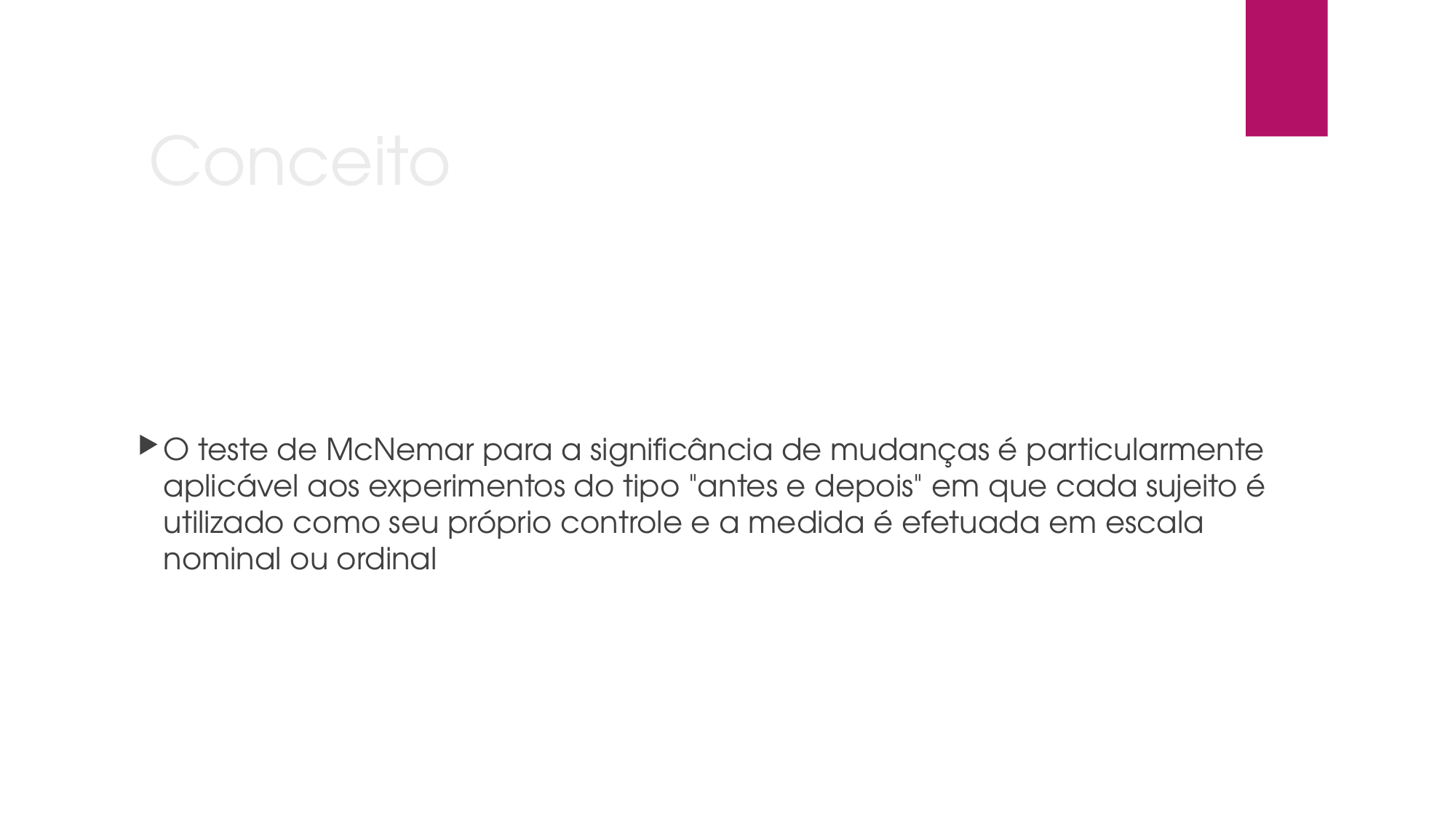

Conceito
O teste de McNemar para a significância de mudanças é particularmente aplicável aos experimentos do tipo "antes e depois" em que cada sujeito é utilizado como seu próprio controle e a medida é efetuada em escala nominal ou ordinal